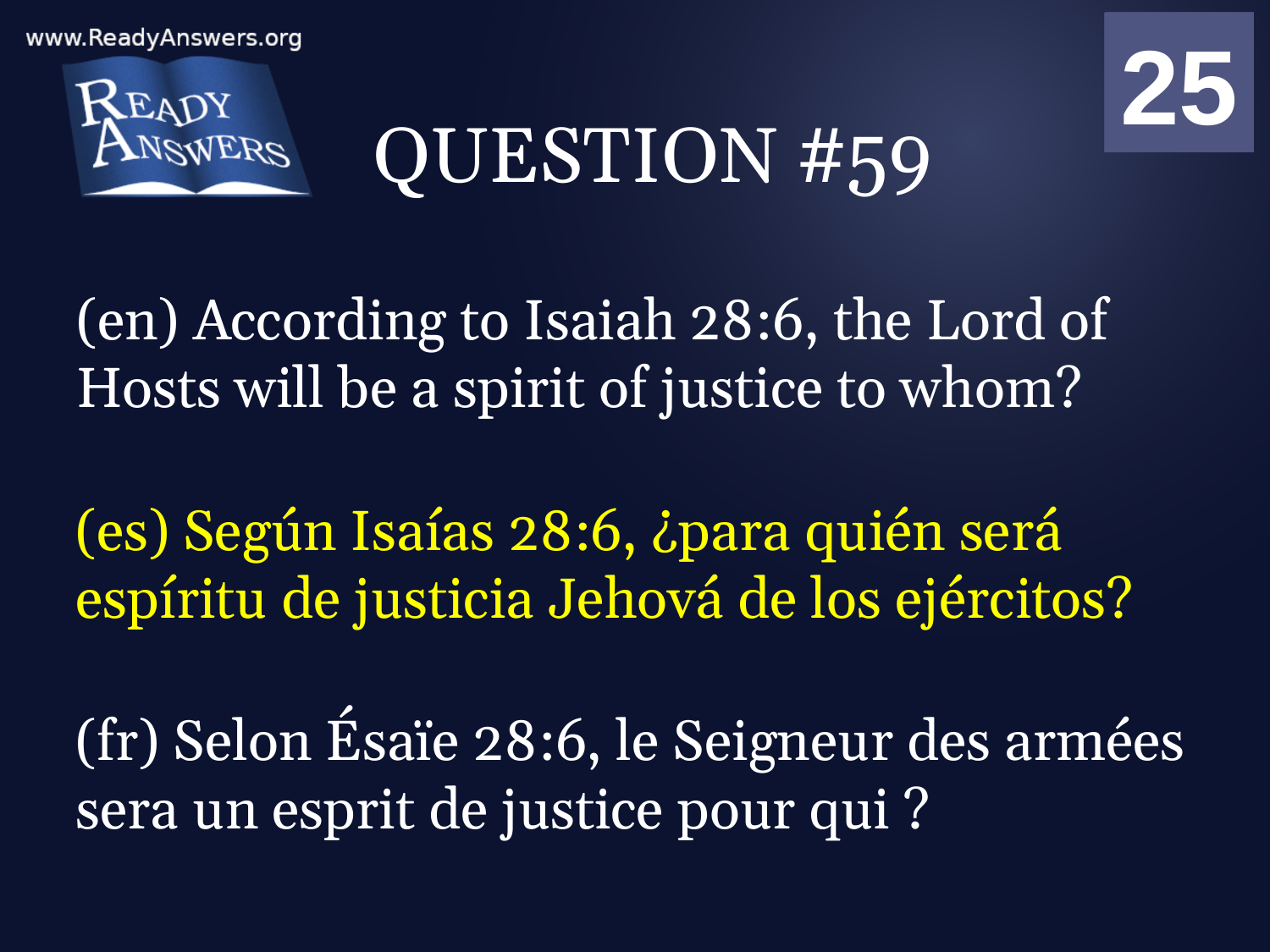

01
02
03
04
05
06
07
08
09
10
11
12
13
14
15
16
17
18
19
20
21
22
23
24
25
00
# QUESTION #59
(en) According to Isaiah 28:6, the Lord of Hosts will be a spirit of justice to whom?
(es) Según Isaías 28:6, ¿para quién será espíritu de justicia Jehová de los ejércitos?
(fr) Selon Ésaïe 28:6, le Seigneur des armées sera un esprit de justice pour qui ?